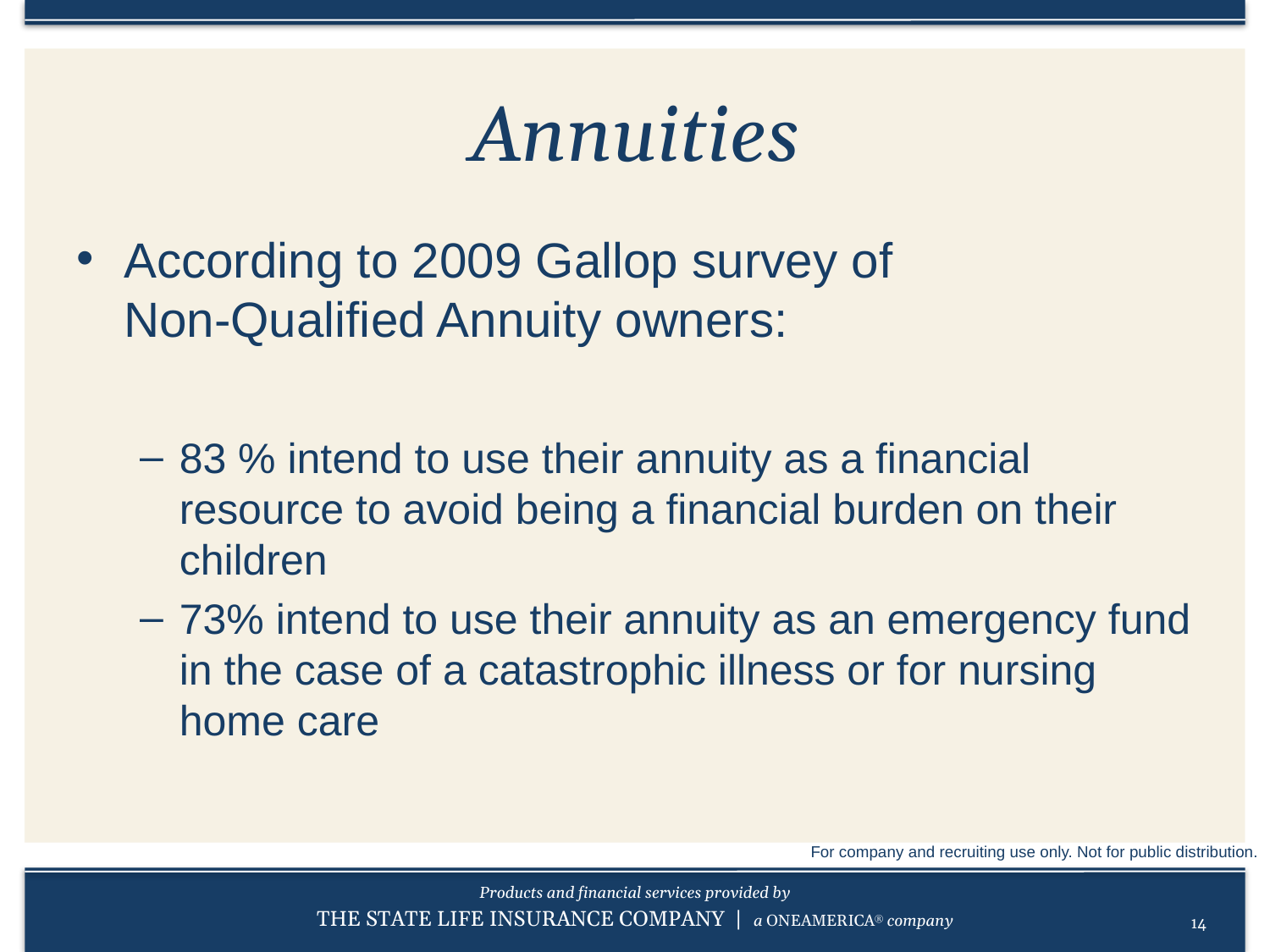

# Annuities
According to 2009 Gallop survey of
Non-Qualified Annuity owners:

83 % intend to use their annuity as a financial resource to avoid being a financial burden on their children
73% intend to use their annuity as an emergency fund in the case of a catastrophic illness or for nursing home care

For company and recruiting use only. Not for public distribution.
14